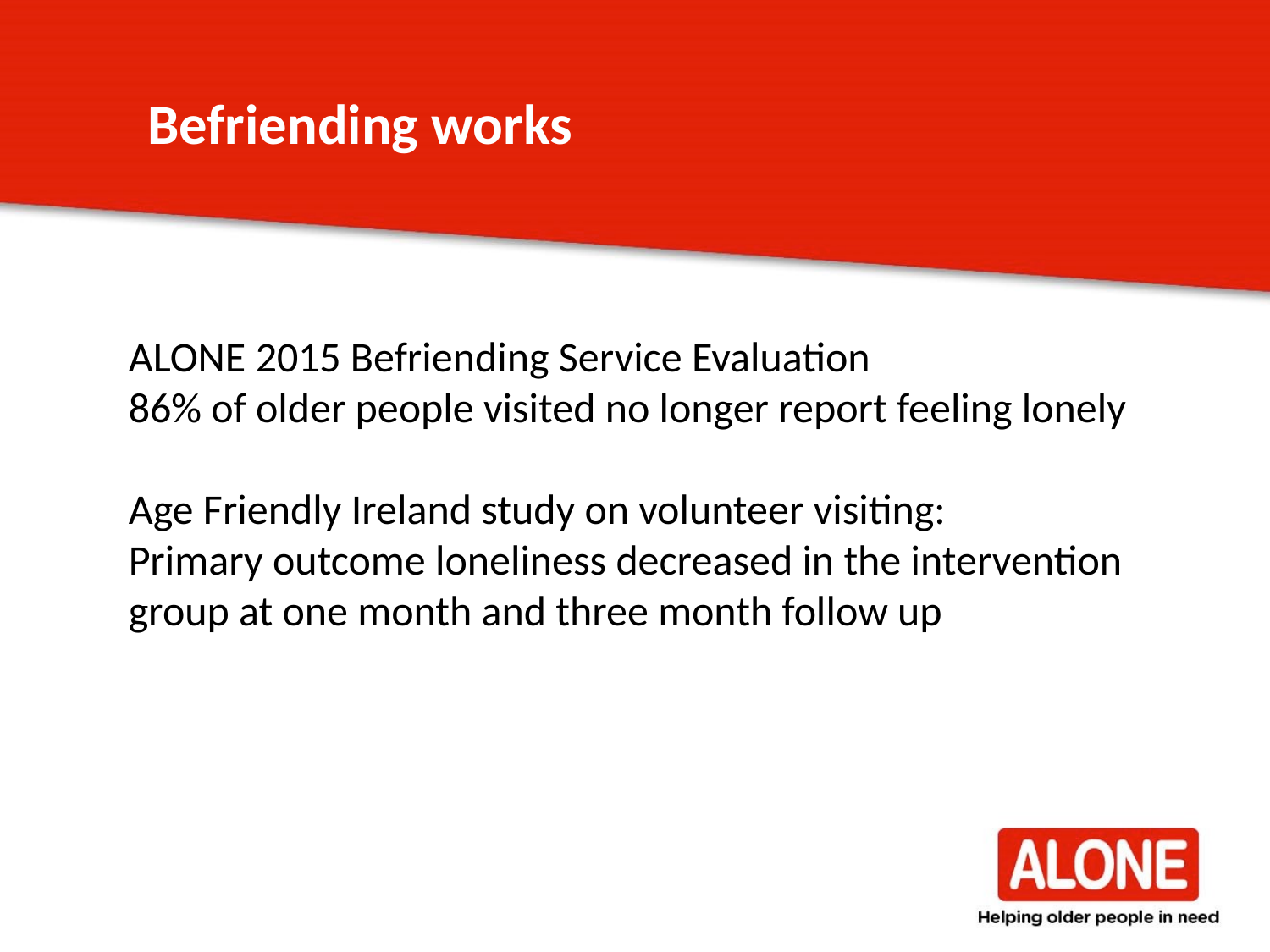

Befriending works
ALONE 2015 Befriending Service Evaluation
86% of older people visited no longer report feeling lonely

Age Friendly Ireland study on volunteer visiting:
Primary outcome loneliness decreased in the intervention group at one month and three month follow up